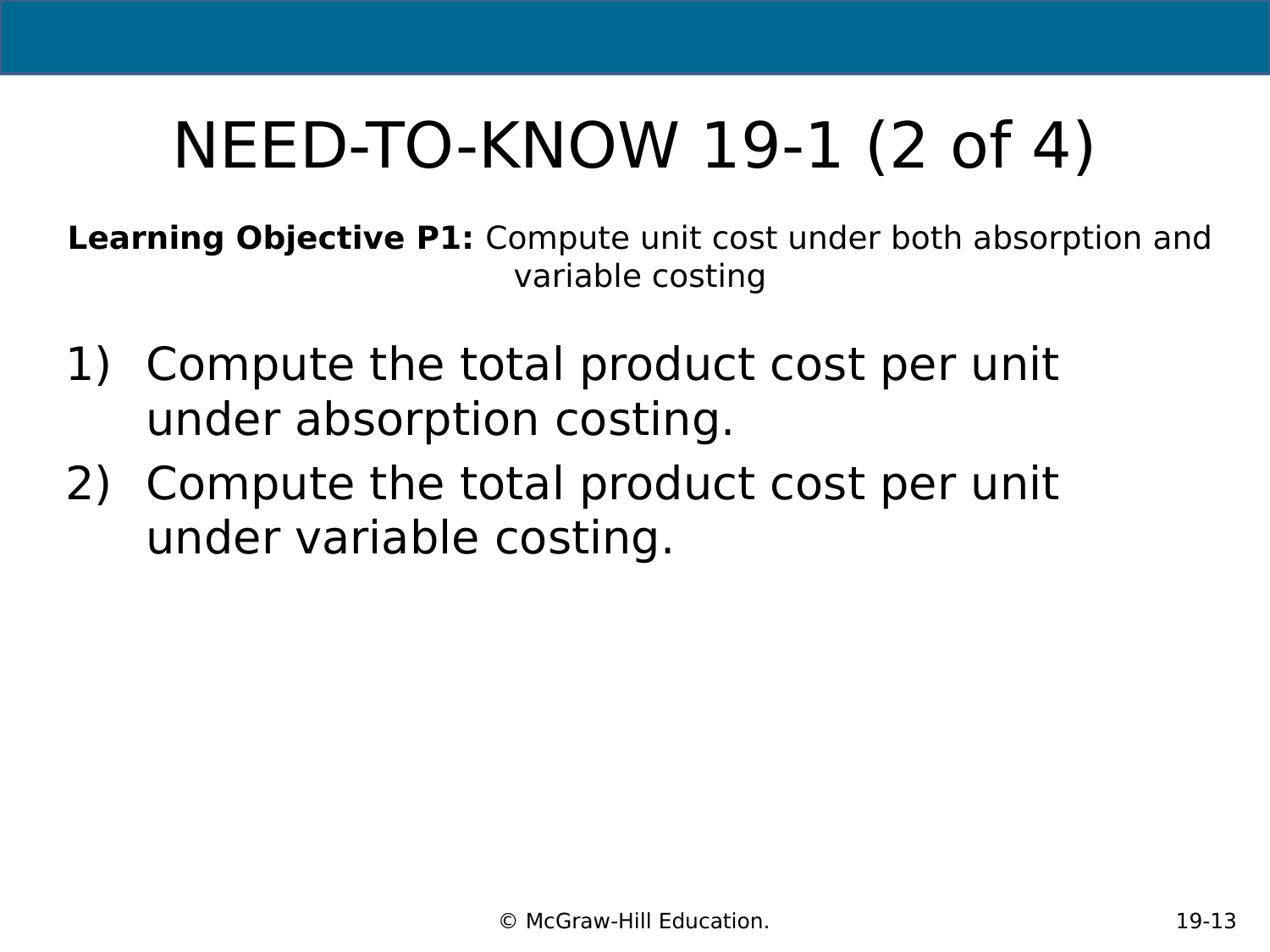

# NEED-TO-KNOW 19-1 (2 of 4)
Learning Objective P1: Compute unit cost under both absorption and variable costing
Compute the total product cost per unit under absorption costing.
Compute the total product cost per unit under variable costing.